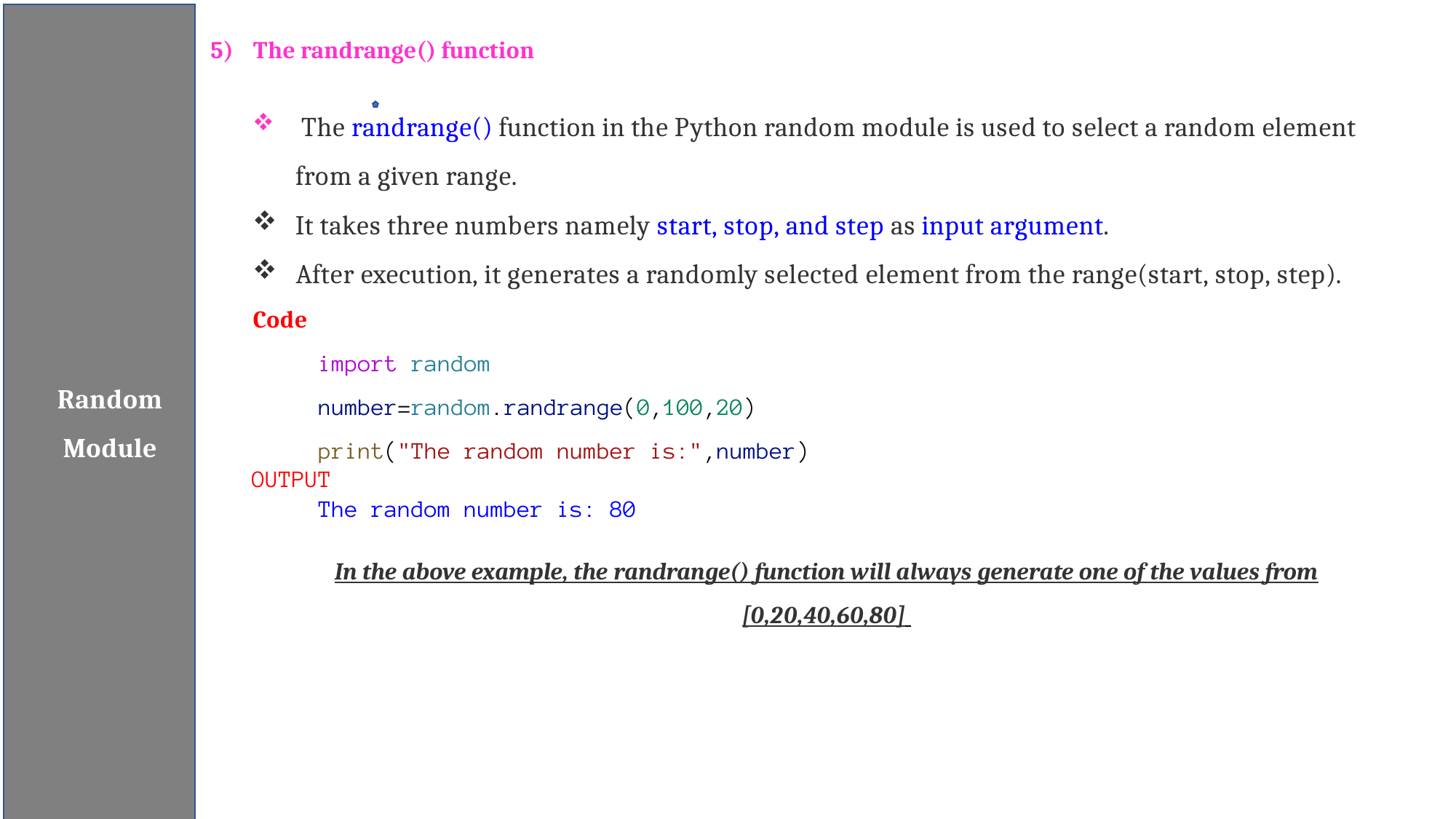

Random Module

5)	The randrange() function

 The randrange() function in the Python random module is used to select a random element from a given range.
It takes three numbers namely start, stop, and step as input argument.
After execution, it generates a randomly selected element from the range(start, stop, step).
Code
import random
number=random.randrange(0,100,20)
print("The random number is:",number)
	OUTPUT
		The random number is: 80

In the above example, the randrange() function will always generate one of the values from [0,20,40,60,80]